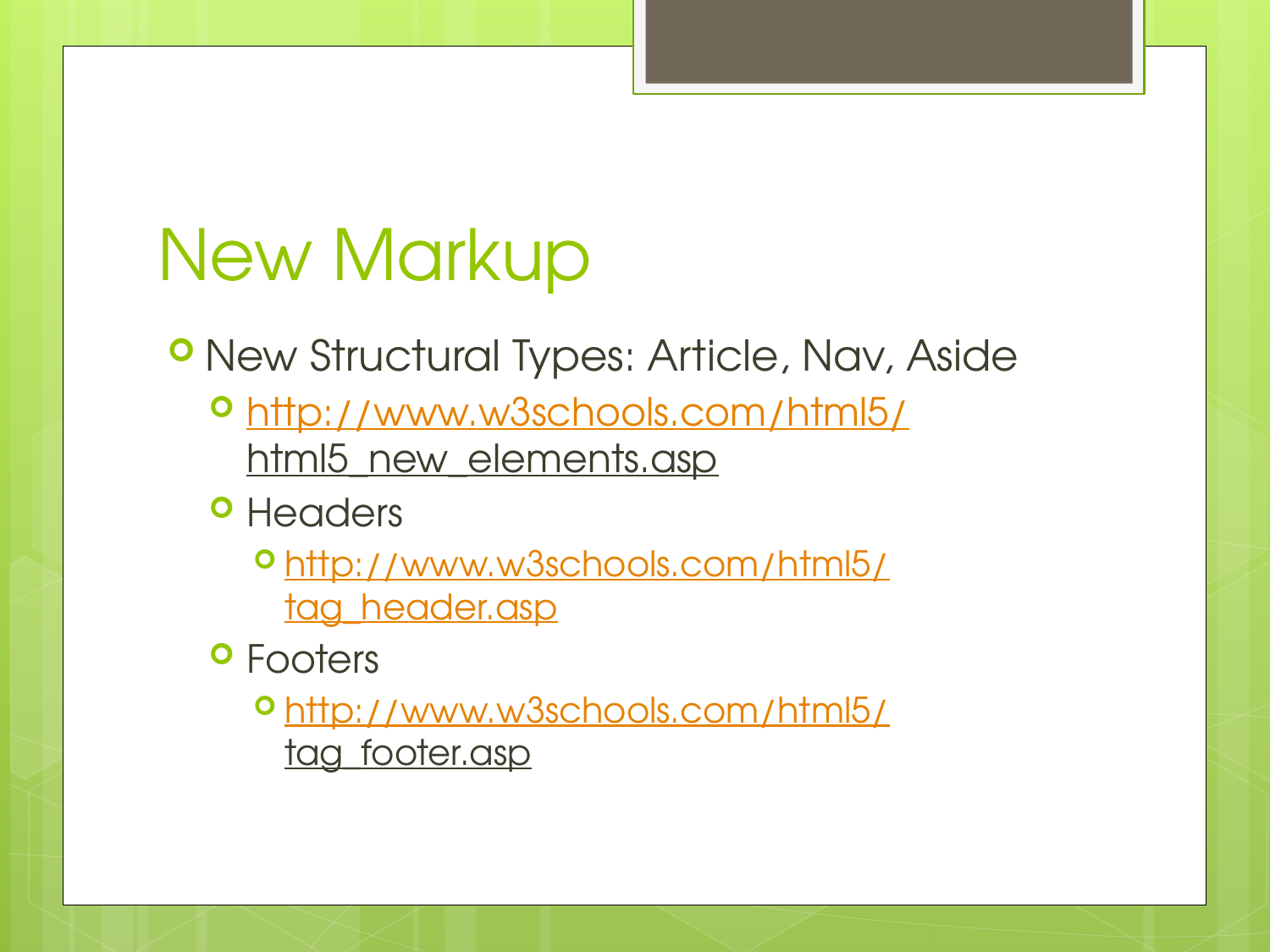

# New Markup
New Structural Types: Article, Nav, Aside
http://www.w3schools.com/html5/html5_new_elements.asp
Headers
http://www.w3schools.com/html5/tag_header.asp
Footers
http://www.w3schools.com/html5/tag_footer.asp